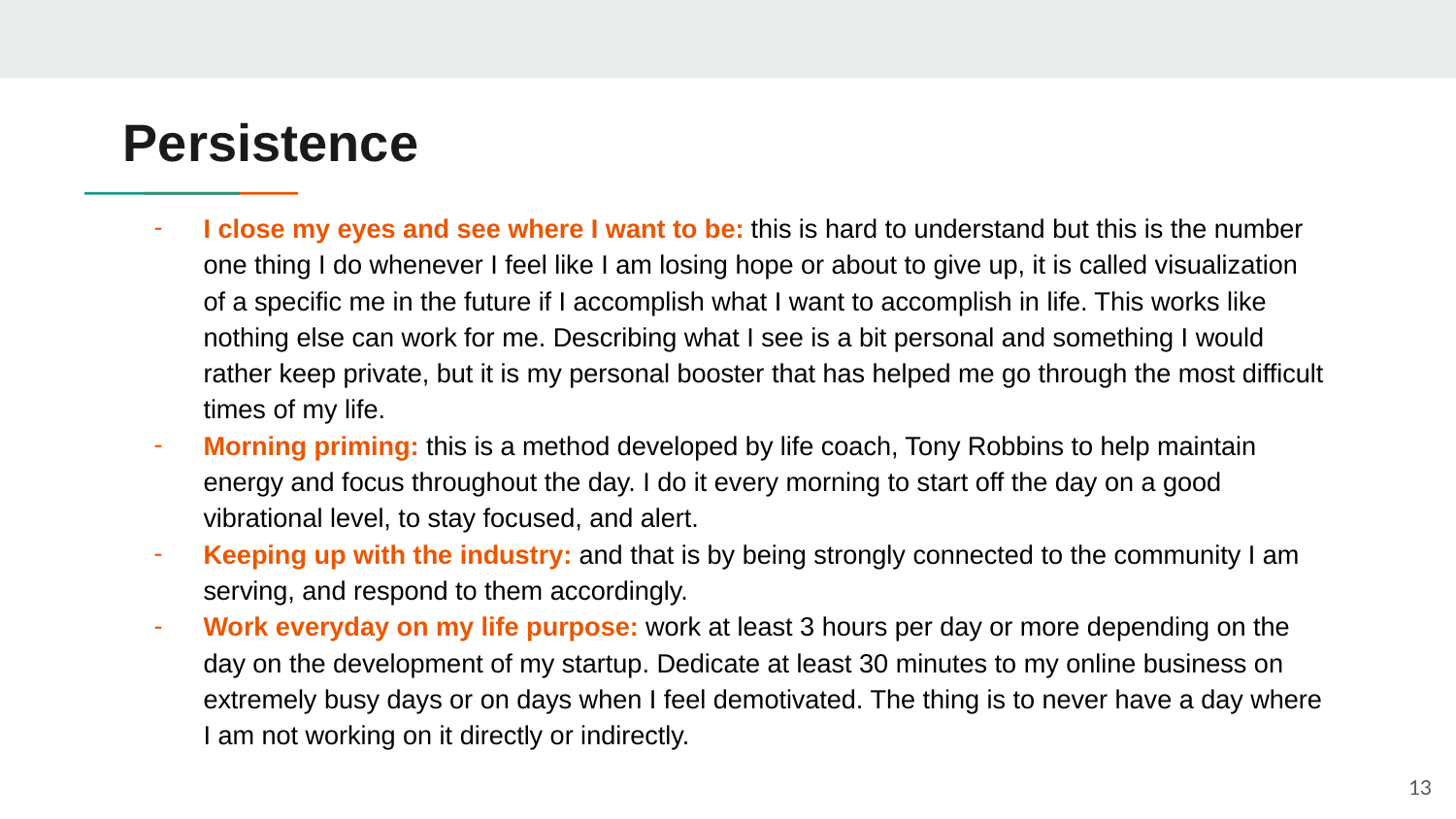

# Persistence
I close my eyes and see where I want to be: this is hard to understand but this is the number one thing I do whenever I feel like I am losing hope or about to give up, it is called visualization of a specific me in the future if I accomplish what I want to accomplish in life. This works like nothing else can work for me. Describing what I see is a bit personal and something I would rather keep private, but it is my personal booster that has helped me go through the most difficult times of my life.
Morning priming: this is a method developed by life coach, Tony Robbins to help maintain energy and focus throughout the day. I do it every morning to start off the day on a good vibrational level, to stay focused, and alert.
Keeping up with the industry: and that is by being strongly connected to the community I am serving, and respond to them accordingly.
Work everyday on my life purpose: work at least 3 hours per day or more depending on the day on the development of my startup. Dedicate at least 30 minutes to my online business on extremely busy days or on days when I feel demotivated. The thing is to never have a day where I am not working on it directly or indirectly.
13